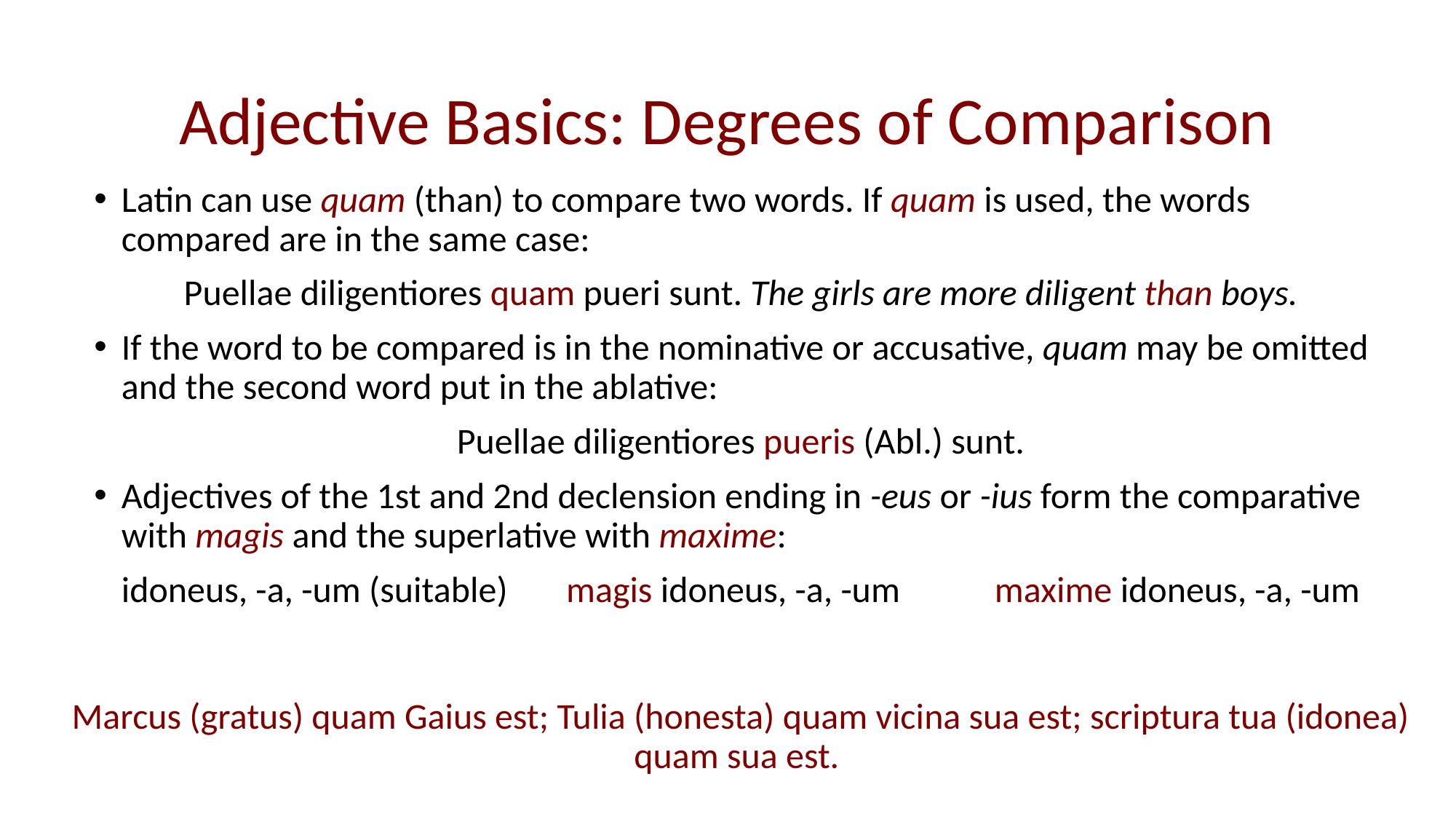

# Adjective Basics: Degrees of Comparison
Latin can use quam (than) to compare two words. If quam is used, the words compared are in the same case:
Puellae diligentiores quam pueri sunt. The girls are more diligent than boys.
If the word to be compared is in the nominative or accusative, quam may be omitted and the second word put in the ablative:
Puellae diligentiores pueris (Abl.) sunt.
Adjectives of the 1st and 2nd declension ending in -eus or -ius form the comparative with magis and the superlative with maxime:
idoneus, -a, -um (suitable)	 magis idoneus, -a, -um 	maxime idoneus, -a, -um

Marcus (gratus) quam Gaius est; Tulia (honesta) quam vicina sua est; scriptura tua (idonea) quam sua est.